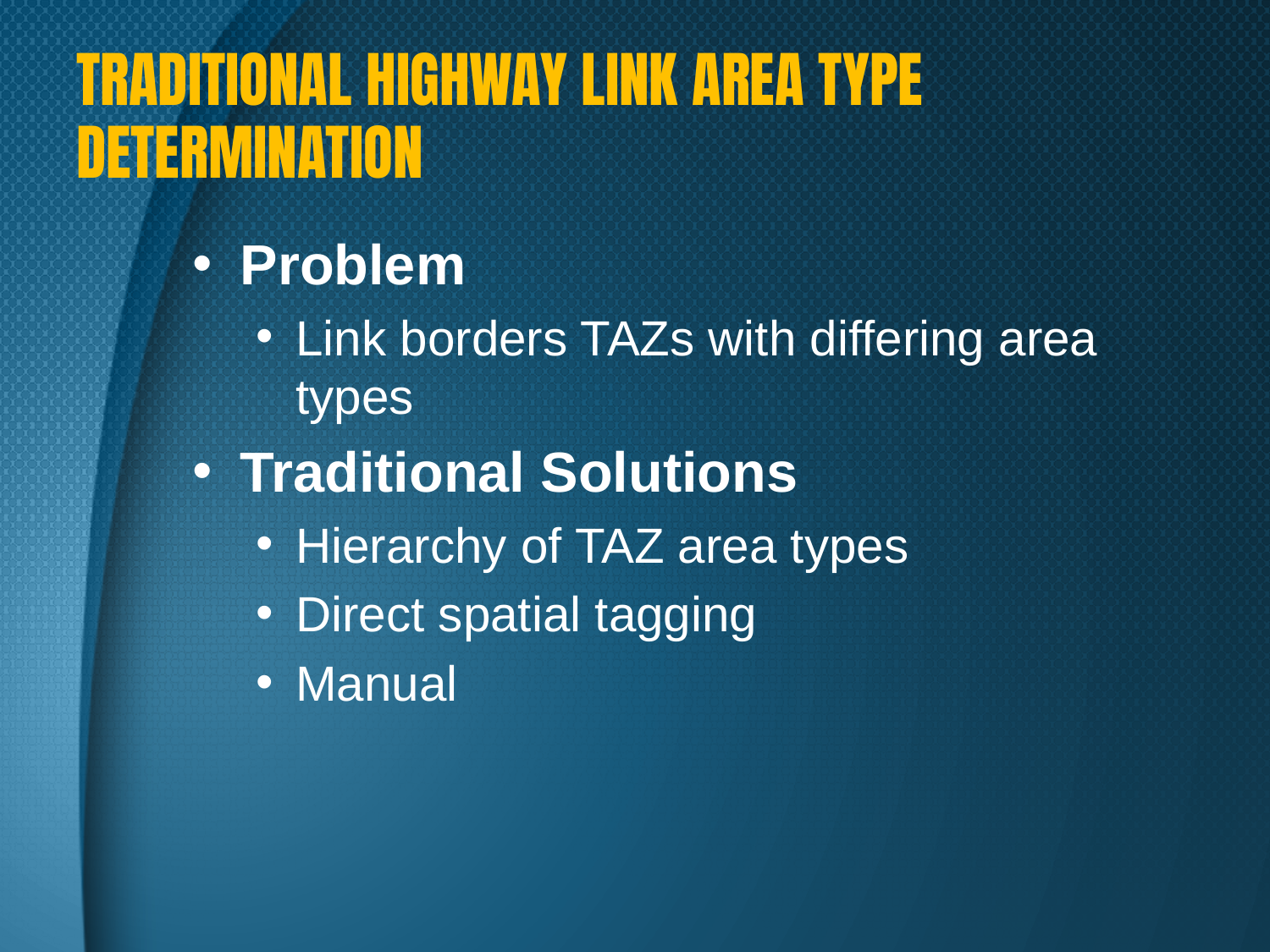

# Traditional Highway Link Area Type Determination
Problem
Link borders TAZs with differing area types
Traditional Solutions
Hierarchy of TAZ area types
Direct spatial tagging
Manual